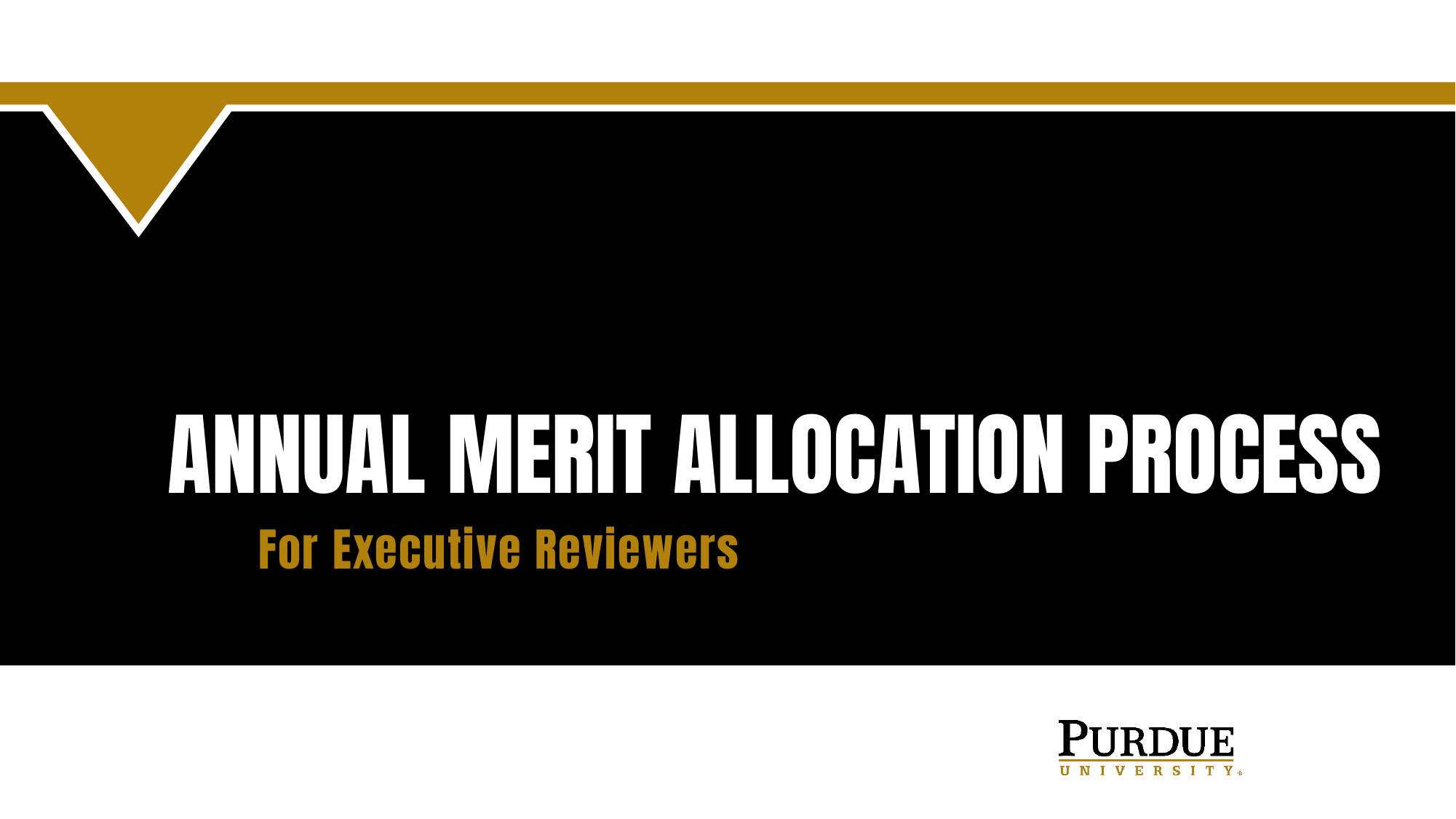

# Annual merit allocation process
For Executive Reviewers